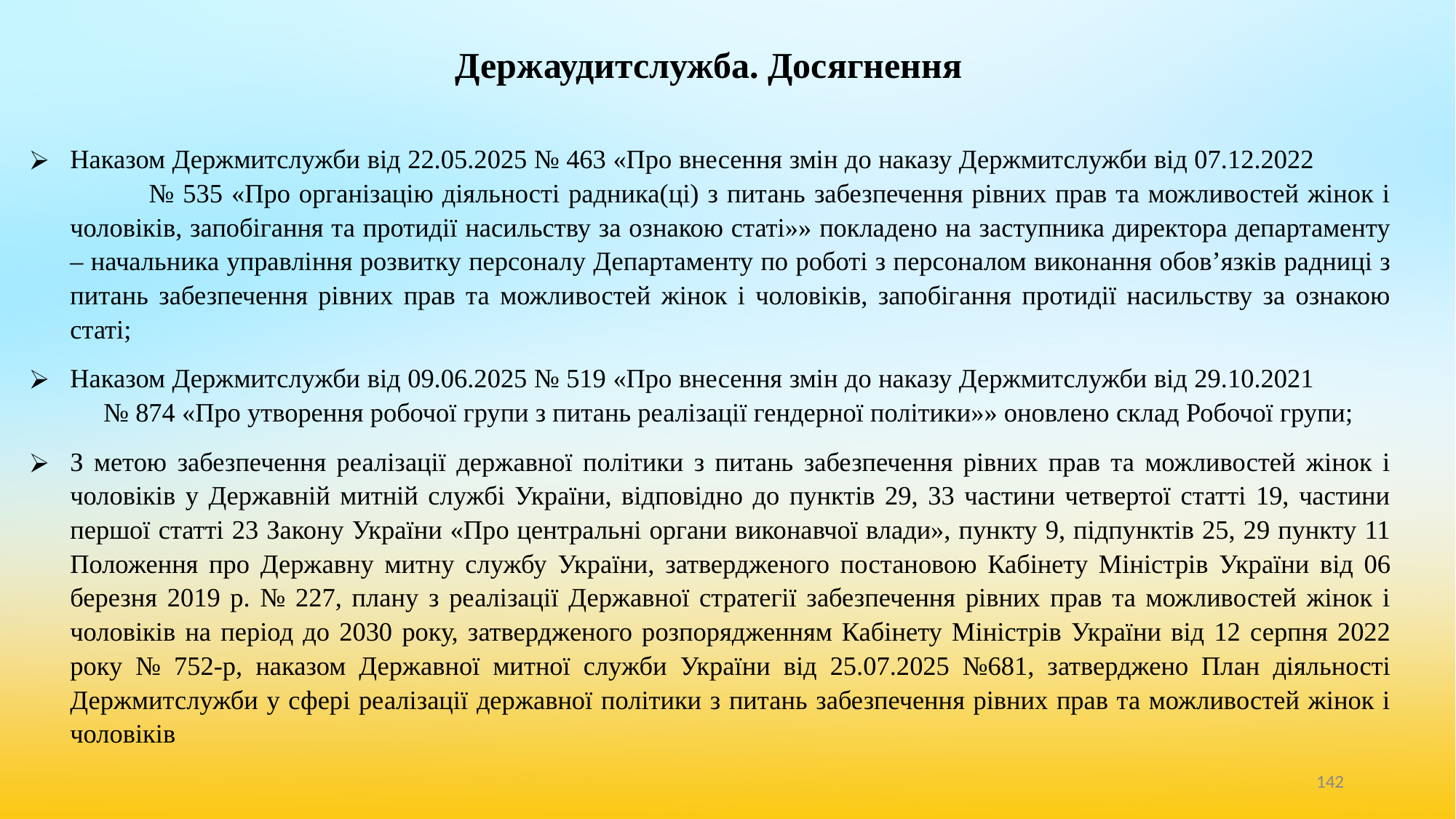

# Держаудитслужба. Досягнення

Наказом Держмитслужби від 22.05.2025 № 463 «Про внесення змін до наказу Держмитслужби від 07.12.2022                     № 535 «Про організацію діяльності радника(ці) з питань забезпечення рівних прав та можливостей жінок і чоловіків, запобігання та протидії насильству за ознакою статі»» покладено на заступника директора департаменту – начальника управління розвитку персоналу Департаменту по роботі з персоналом виконання обов’язків радниці з питань забезпечення рівних прав та можливостей жінок і чоловіків, запобігання протидії насильству за ознакою статі;
Наказом Держмитслужби від 09.06.2025 № 519 «Про внесення змін до наказу Держмитслужби від 29.10.2021                 № 874 «Про утворення робочої групи з питань реалізації гендерної політики»» оновлено склад Робочої групи;
З метою забезпечення реалізації державної політики з питань забезпечення рівних прав та можливостей жінок і чоловіків у Державній митній службі України, відповідно до пунктів 29, 33 частини четвертої статті 19, частини першої статті 23 Закону України «Про центральні органи виконавчої влади», пункту 9, підпунктів 25, 29 пункту 11 Положення про Державну митну службу України, затвердженого постановою Кабінету Міністрів України від 06 березня 2019 р. № 227, плану з реалізації Державної стратегії забезпечення рівних прав та можливостей жінок і чоловіків на період до 2030 року, затвердженого розпорядженням Кабінету Міністрів України від 12 серпня 2022 року № 752-р, наказом Державної митної служби України від 25.07.2025 №681, затверджено План діяльності Держмитслужби у сфері реалізації державної політики з питань забезпечення рівних прав та можливостей жінок і чоловіків

142